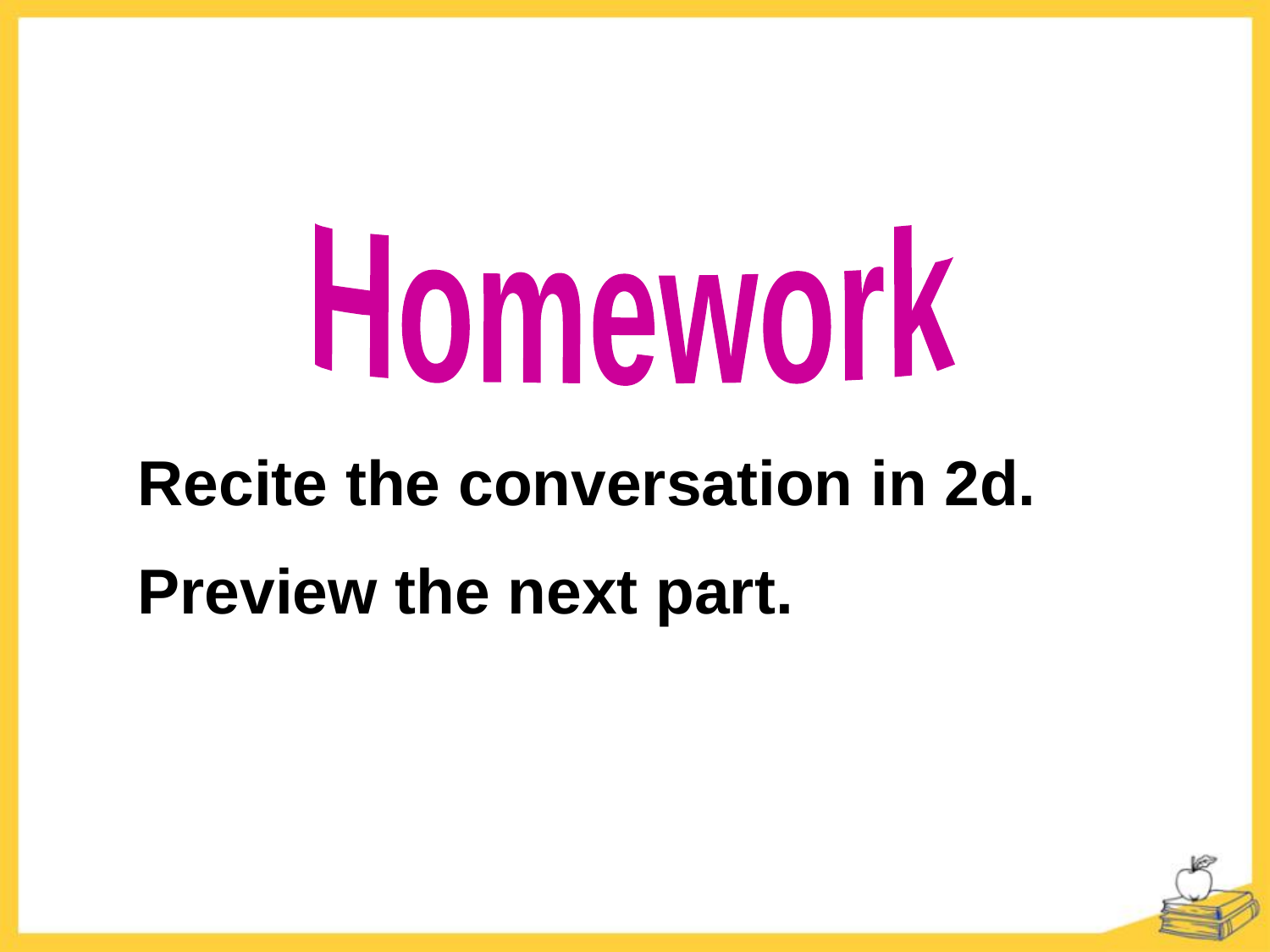

Homework
Recite the conversation in 2d.
Preview the next part.